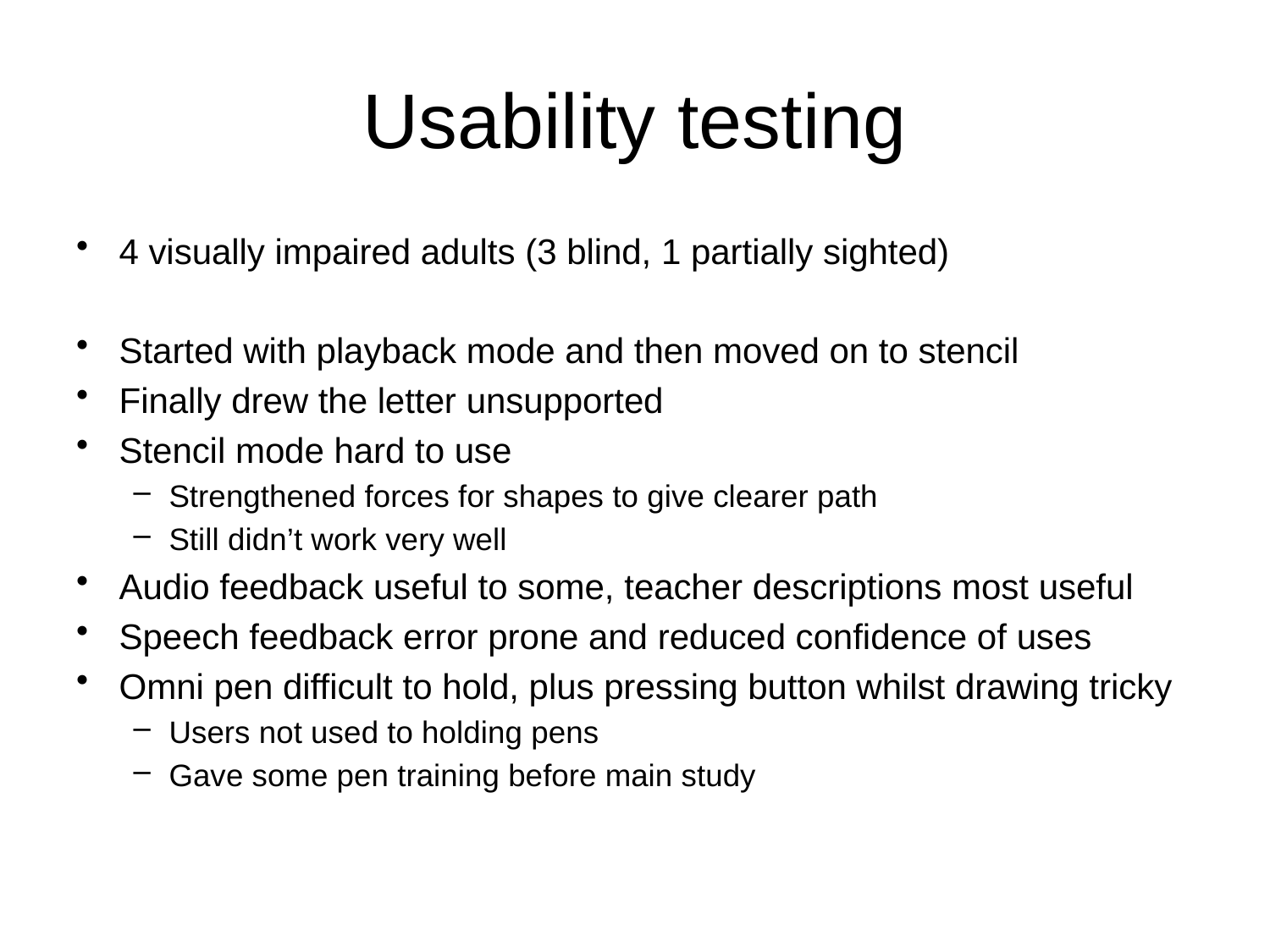

# Usability testing
4 visually impaired adults (3 blind, 1 partially sighted)

Started with playback mode and then moved on to stencil
Finally drew the letter unsupported
Stencil mode hard to use
Strengthened forces for shapes to give clearer path
Still didn’t work very well
Audio feedback useful to some, teacher descriptions most useful
Speech feedback error prone and reduced confidence of uses
Omni pen difficult to hold, plus pressing button whilst drawing tricky
Users not used to holding pens
Gave some pen training before main study